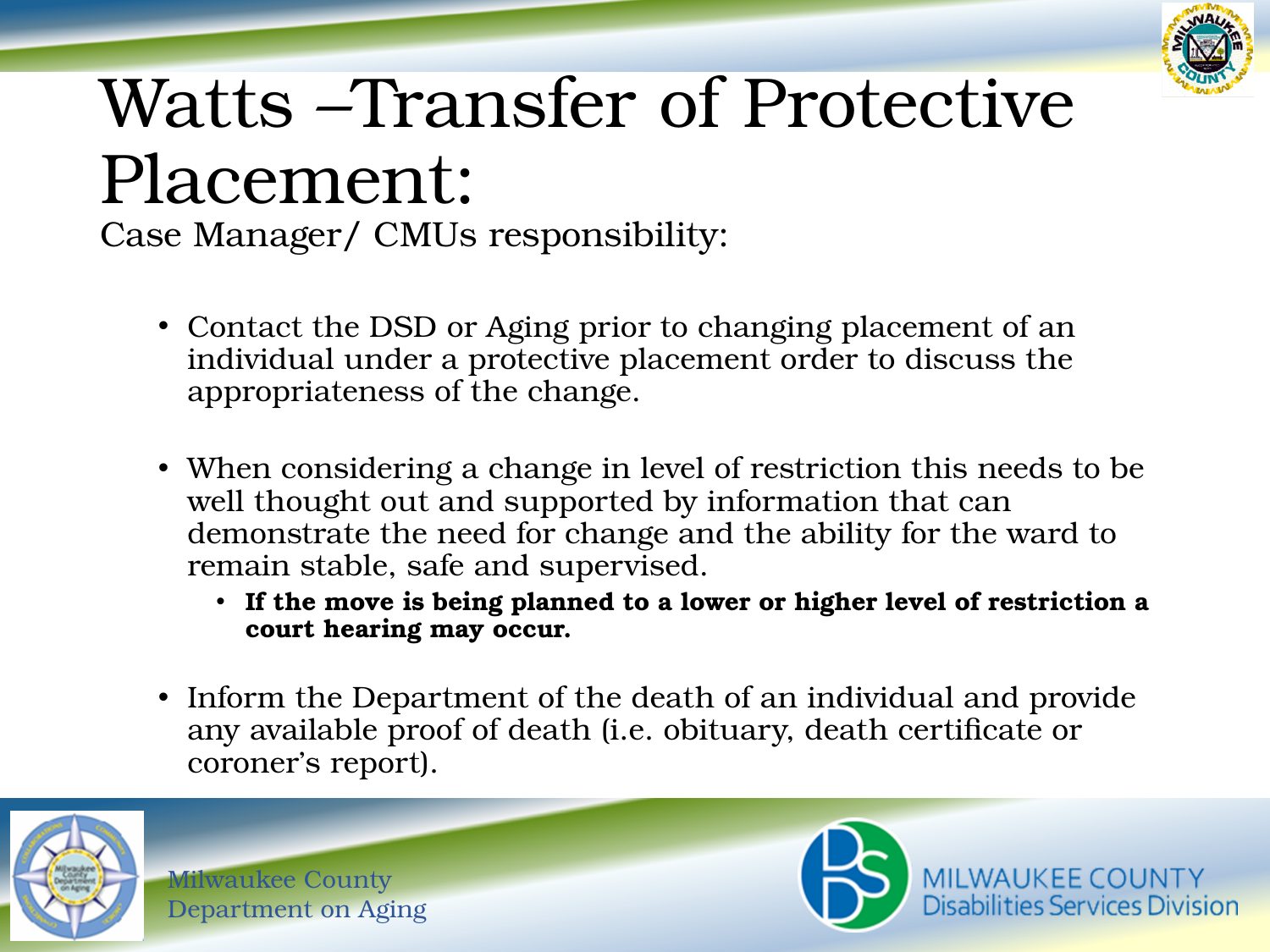

# Watts –Transfer of Protective Placement:
Case Manager/ CMUs responsibility:

Contact the DSD or Aging prior to changing placement of an individual under a protective placement order to discuss the appropriateness of the change.

When considering a change in level of restriction this needs to be well thought out and supported by information that can demonstrate the need for change and the ability for the ward to remain stable, safe and supervised.
If the move is being planned to a lower or higher level of restriction a court hearing may occur.

Inform the Department of the death of an individual and provide any available proof of death (i.e. obituary, death certificate or coroner’s report).